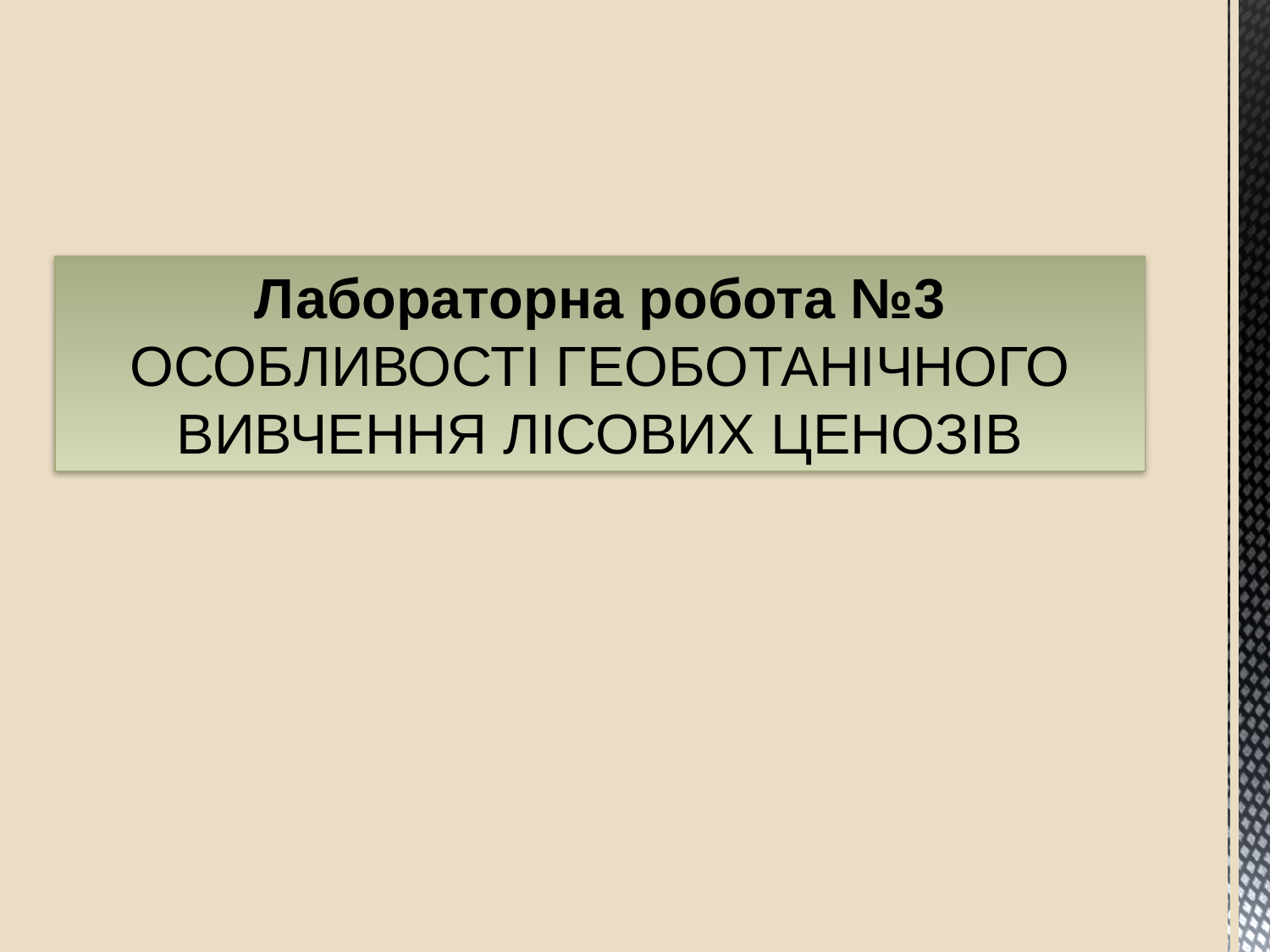

Лабораторна робота №3
ОСОБЛИВОСТІ ГЕОБОТАНІЧНОГО ВИВЧЕННЯ ЛІСОВИХ ЦЕНОЗІВ